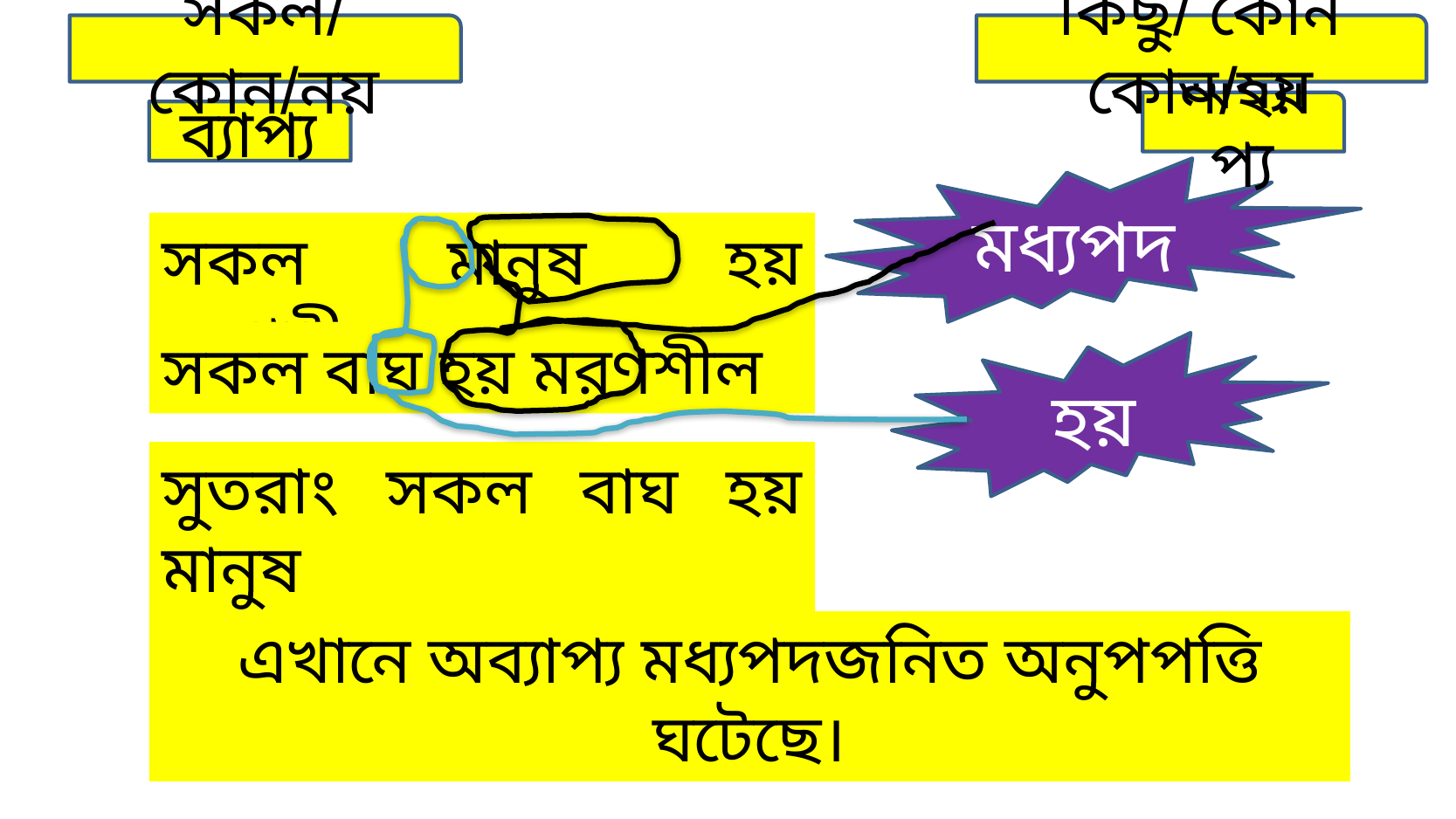

সকল/ কোন/নয়
কিছু/ কোন কোন/হয়
অব্যাপ্য
ব্যাপ্য
মধ্যপদ
সকল মানুষ হয় মরণশীল

সকল বাঘ হয় মরণশীল
হয়
সুতরাং সকল বাঘ হয় মানুষ
এখানে অব্যাপ্য মধ্যপদজনিত অনুপপত্তি ঘটেছে।